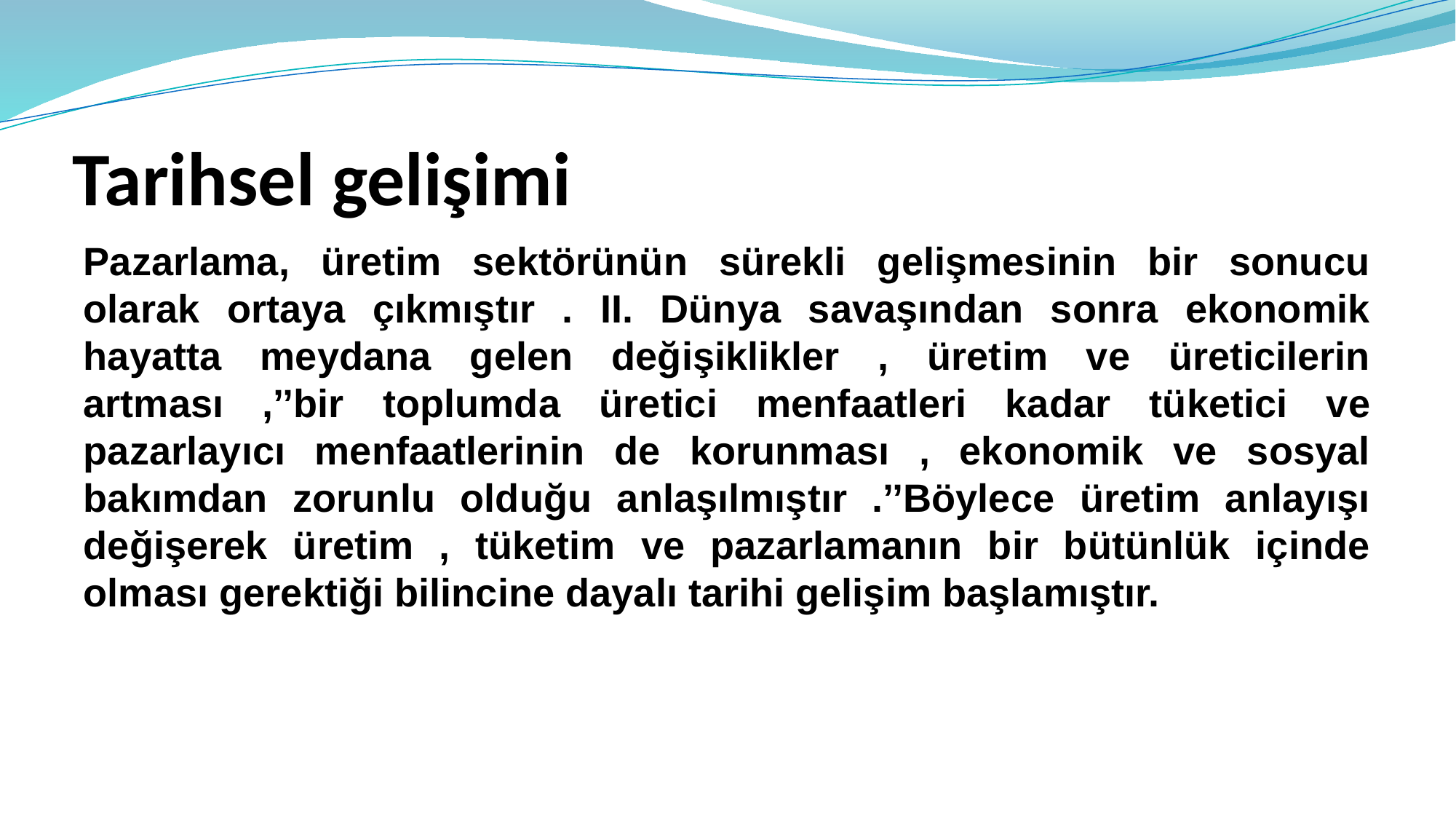

# Tarihsel gelişimi
Pazarlama, üretim sektörünün sürekli gelişmesinin bir sonucu olarak ortaya çıkmıştır . II. Dünya savaşından sonra ekonomik hayatta meydana gelen değişiklikler , üretim ve üreticilerin artması ,’’bir toplumda üretici menfaatleri kadar tüketici ve pazarlayıcı menfaatlerinin de korunması , ekonomik ve sosyal bakımdan zorunlu olduğu anlaşılmıştır .’’Böylece üretim anlayışı değişerek üretim , tüketim ve pazarlamanın bir bütünlük içinde olması gerektiği bilincine dayalı tarihi gelişim başlamıştır.